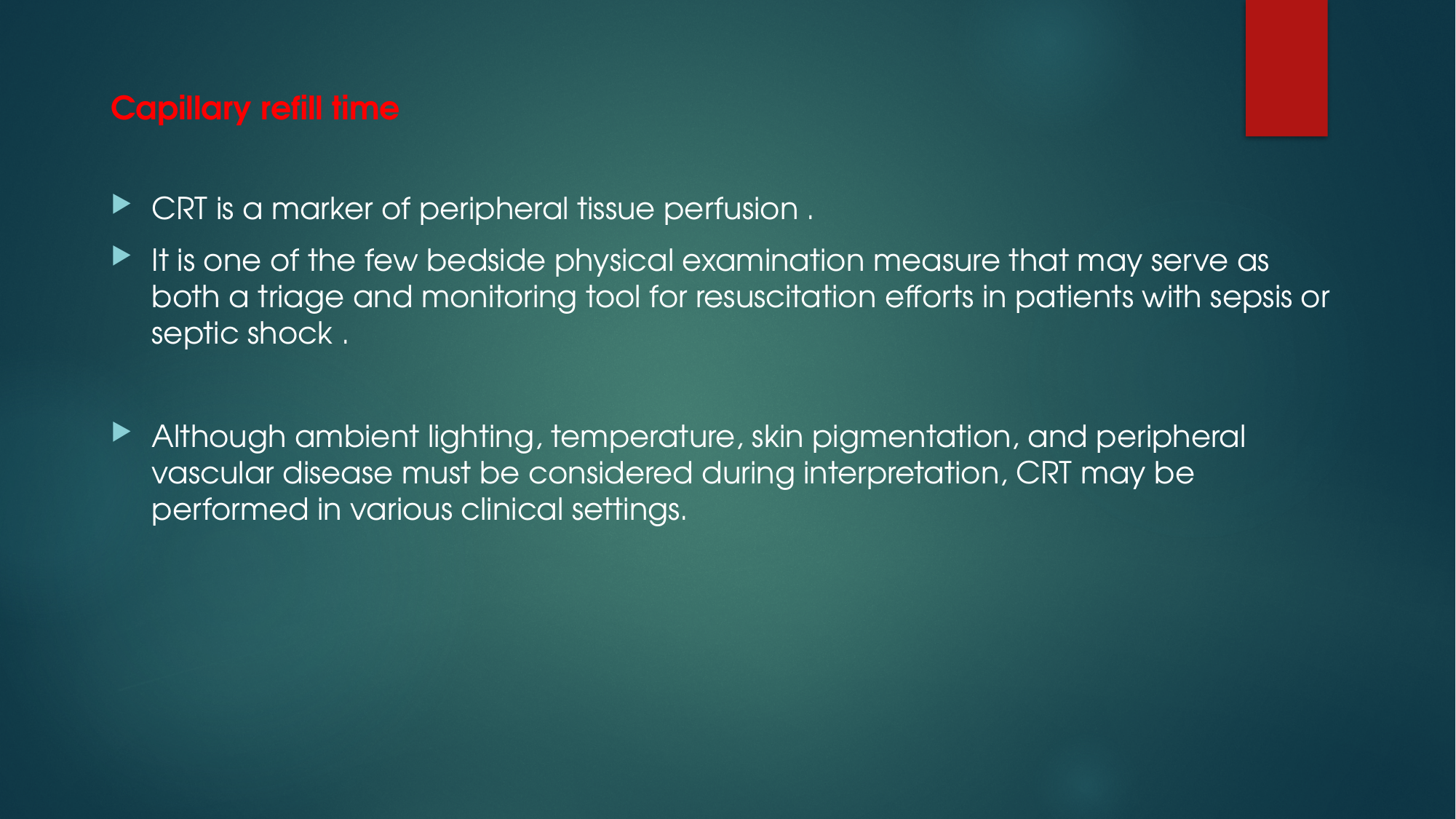

# Capillary refill time

CRT is a marker of peripheral tissue perfusion .
It is one of the few bedside physical examination measure that may serve as both a triage and monitoring tool for resuscitation efforts in patients with sepsis or septic shock .

Although ambient lighting, temperature, skin pigmentation, and peripheral vascular disease must be considered during interpretation, CRT may be performed in various clinical settings.